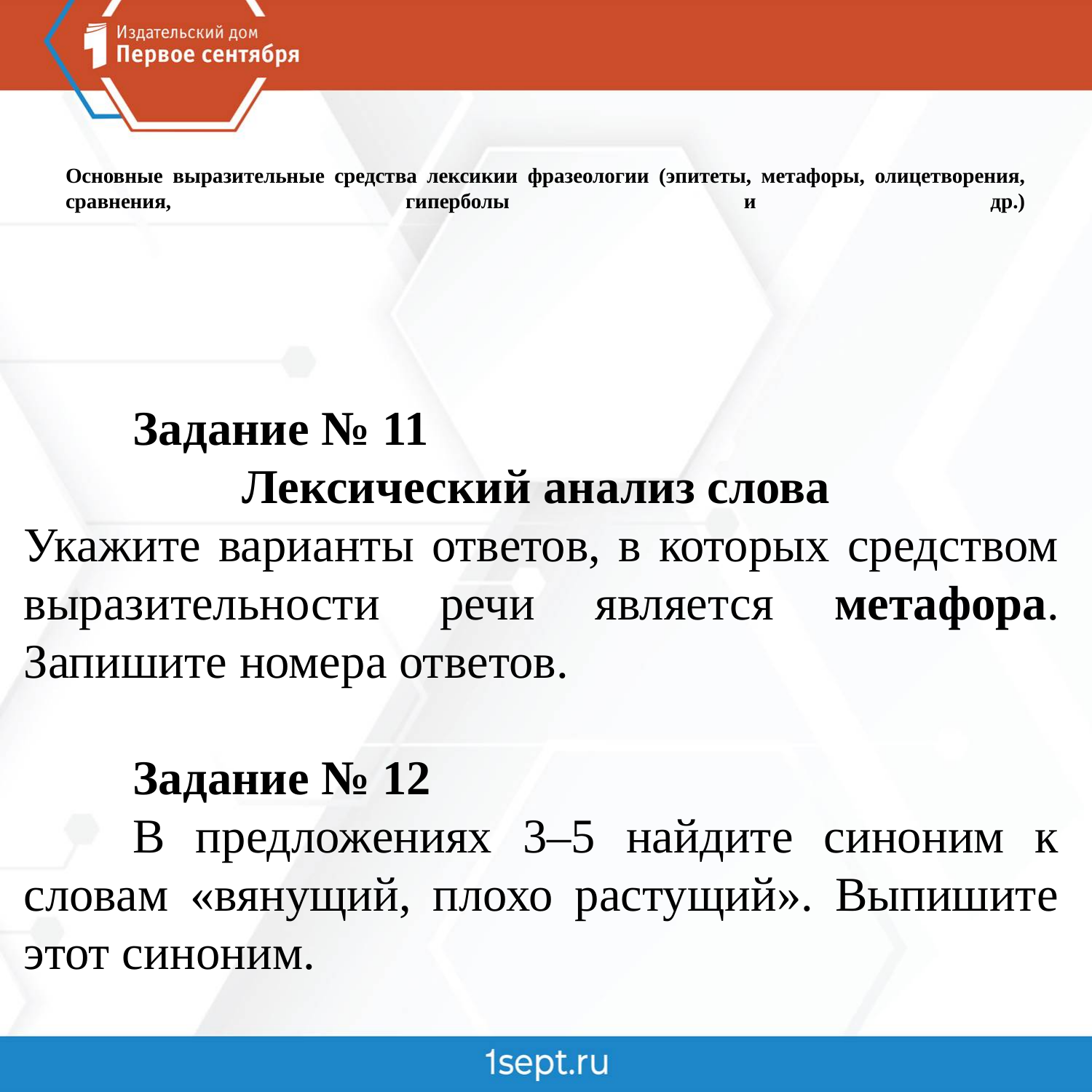

# Основные выразительные средства лексикии фразеологии (эпитеты, метафоры, олицетворения, сравнения, гиперболы и др.)
	Задание № 11
		Лексический анализ слова
Укажите варианты ответов, в которых средством выразительности речи является метафора. Запишите номера ответов.

 	Задание № 12
	В предложениях 3‒5 найдите синоним к словам «вянущий, плохо растущий». Выпишите этот синоним.